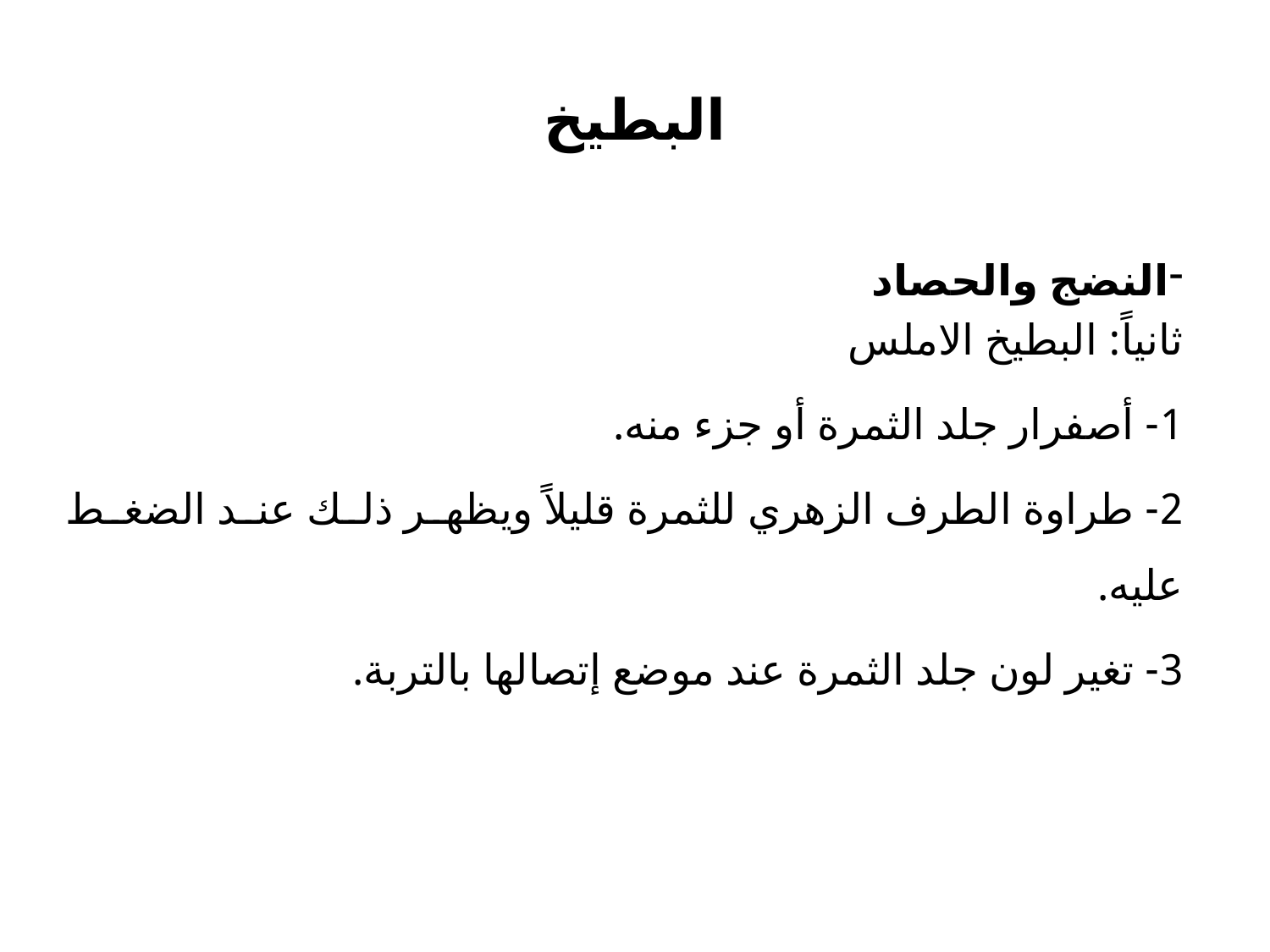

# البطيخ
النضج والحصاد
ثانياً: البطيخ الاملس
1- أصفرار جلد الثمرة أو جزء منه.
2- طراوة الطرف الزهري للثمرة قليلاً ويظهر ذلك عند الضغط عليه.
3- تغير لون جلد الثمرة عند موضع إتصالها بالتربة.